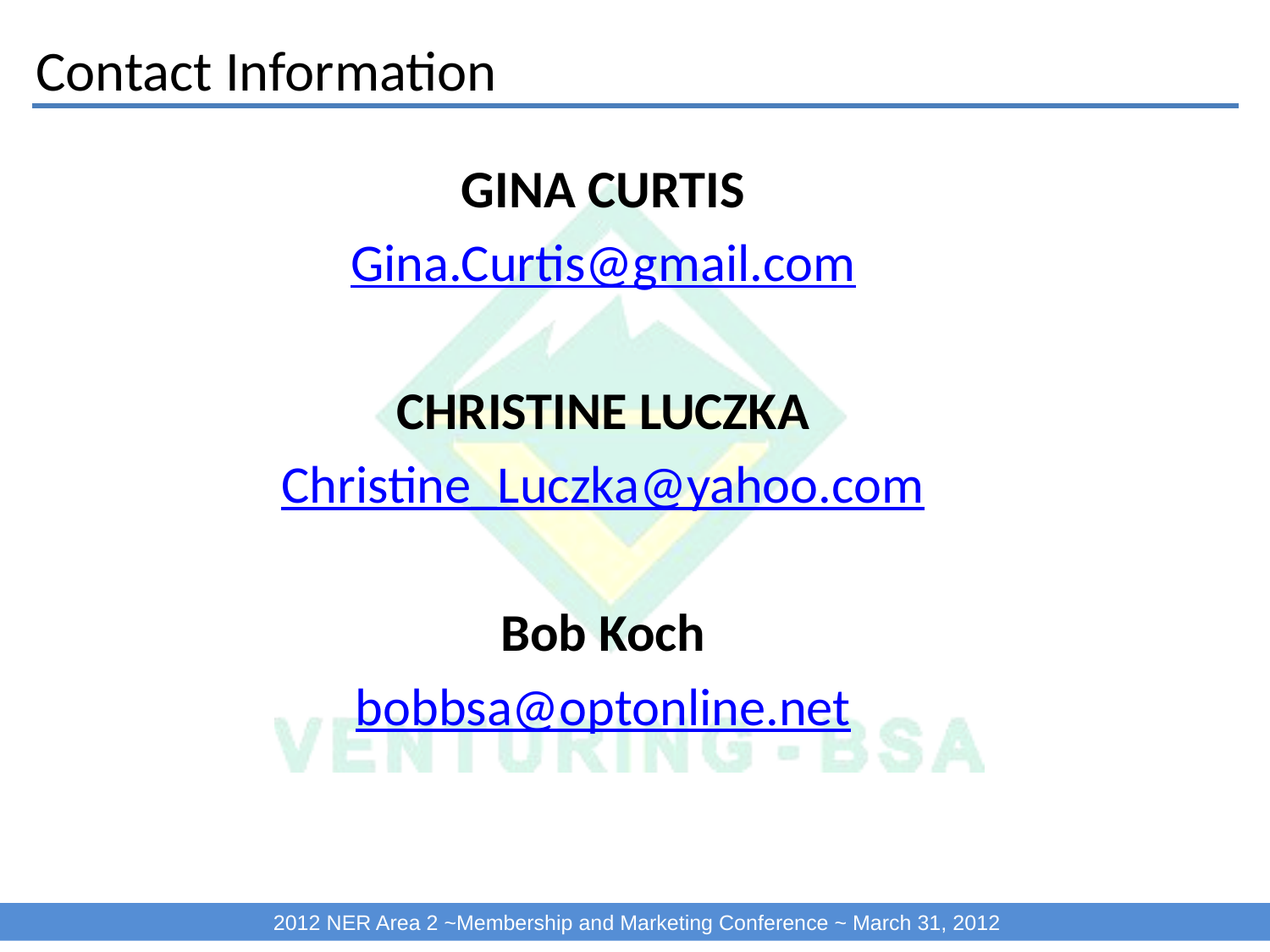

# Contact Information
GINA CURTIS
Gina.Curtis@gmail.com

CHRISTINE LUCZKA
Christine_Luczka@yahoo.com

Bob Koch
bobbsa@optonline.net